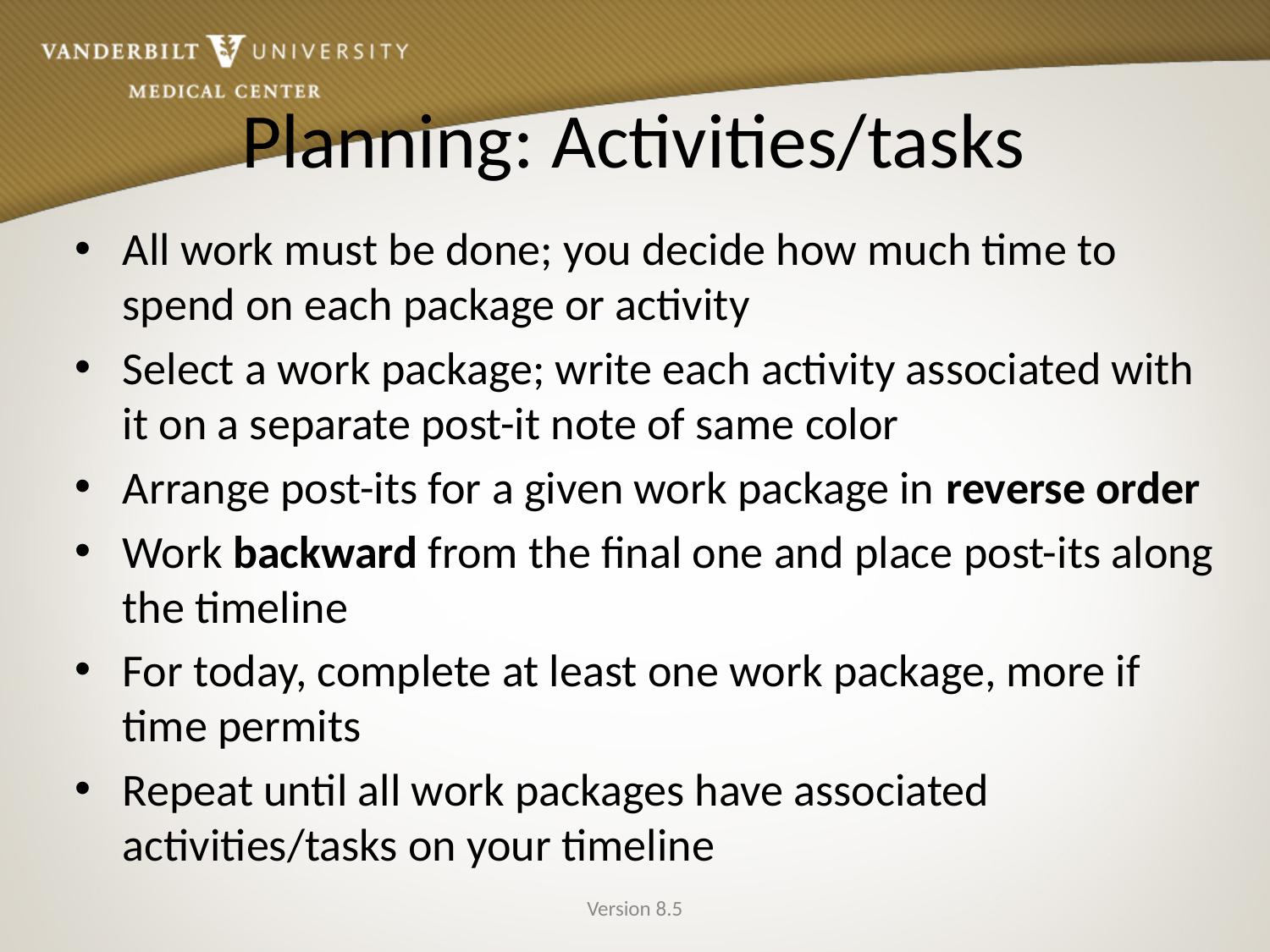

# Planning: Activities/tasks
All work must be done; you decide how much time to spend on each package or activity
Select a work package; write each activity associated with it on a separate post-it note of same color
Arrange post-its for a given work package in reverse order
Work backward from the final one and place post-its along the timeline
For today, complete at least one work package, more if time permits
Repeat until all work packages have associated activities/tasks on your timeline
Version 8.5